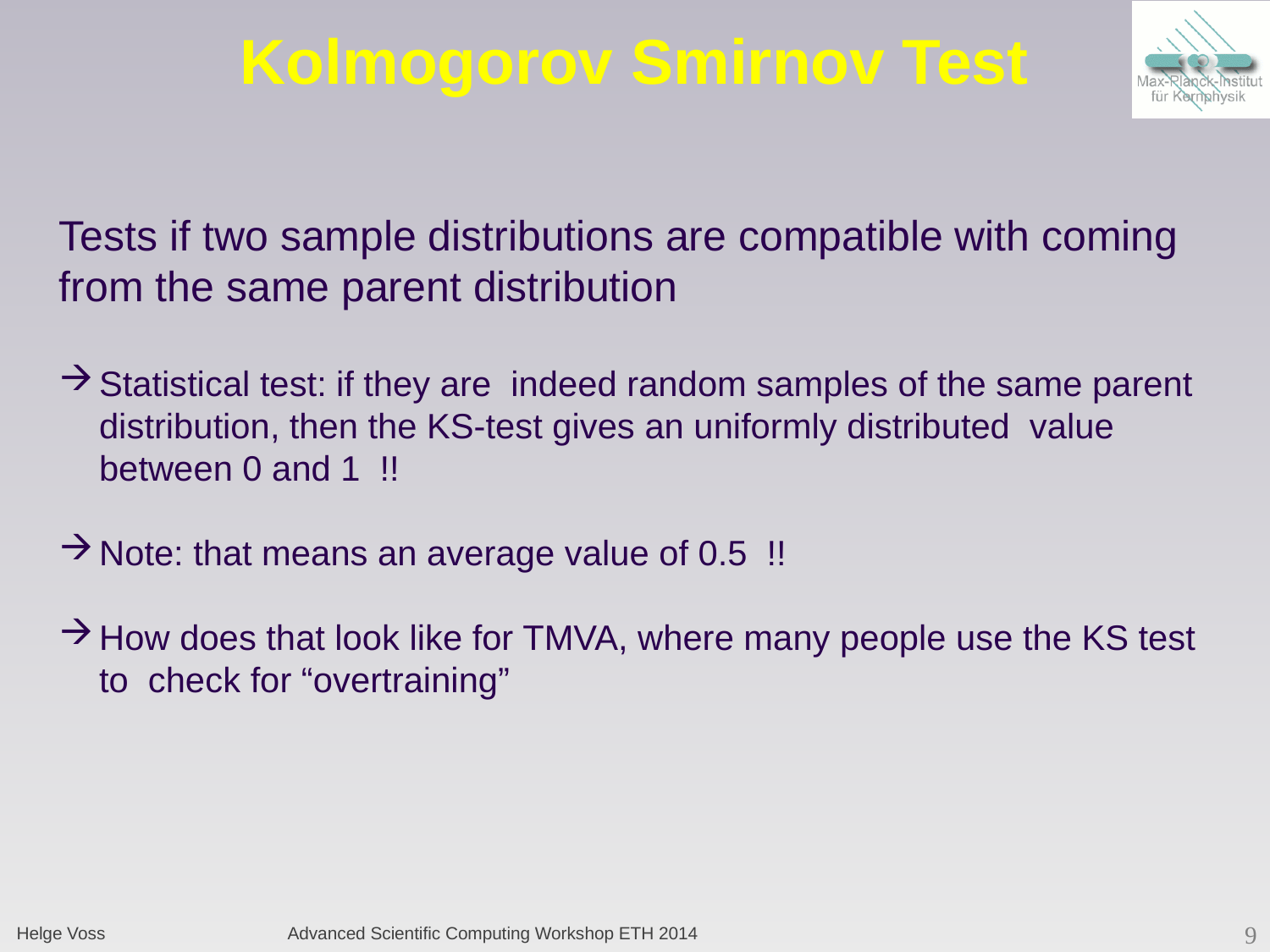

# Kolmogorov Smirnov Test
Tests if two sample distributions are compatible with coming from the same parent distribution

Statistical test: if they are  indeed random samples of the same parent distribution, then the KS-test gives an uniformly distributed  value between 0 and 1  !!

Note: that means an average value of 0.5  !!

How does that look like for TMVA, where many people use the KS test to  check for “overtraining”
Helge Voss
Advanced Scientific Computing Workshop ETH 2014
9